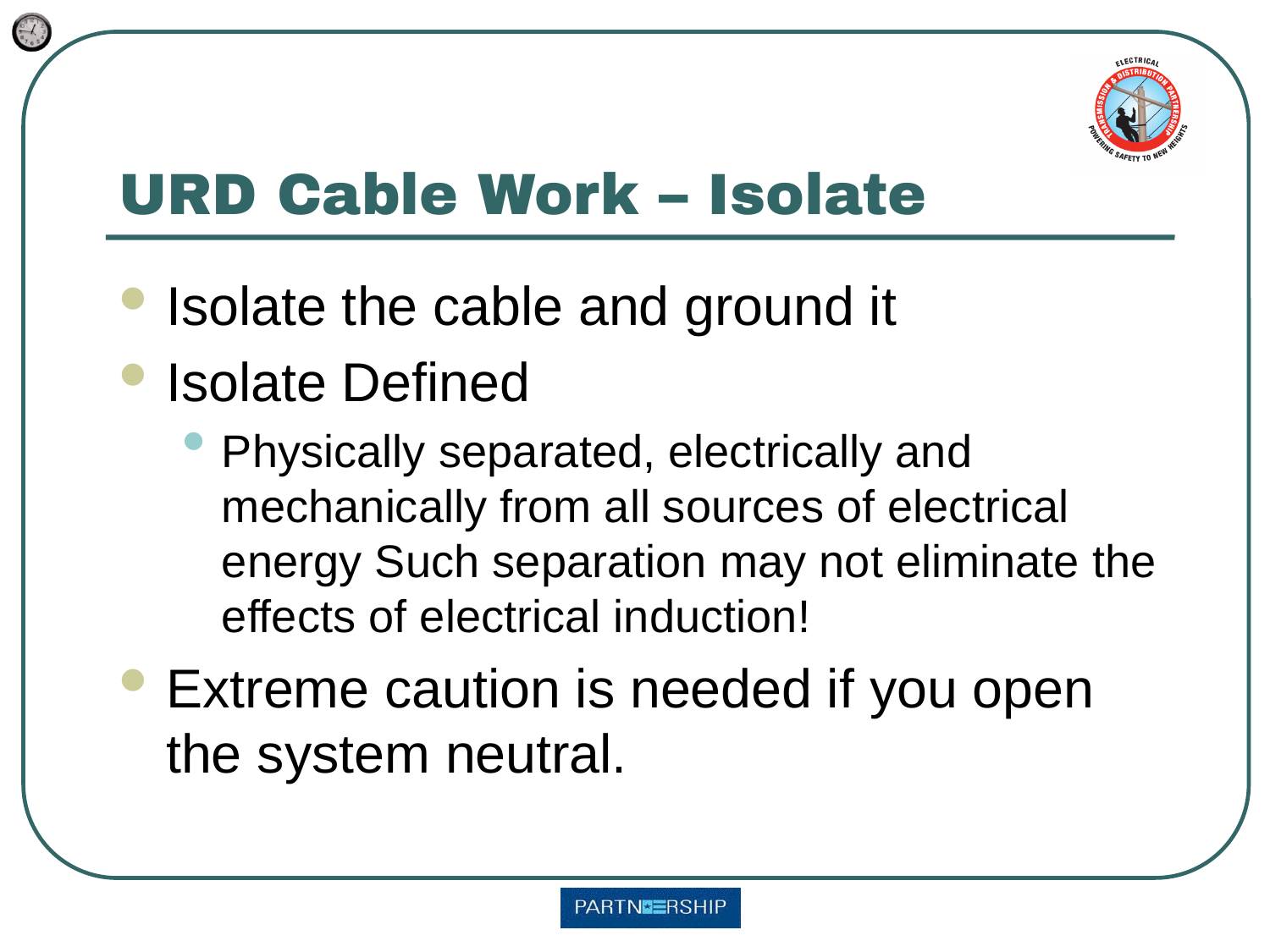

# URD Cable Work – Isolate
Isolate the cable and ground it
Isolate Defined
Physically separated, electrically and mechanically from all sources of electrical energy Such separation may not eliminate the effects of electrical induction!
Extreme caution is needed if you open the system neutral.